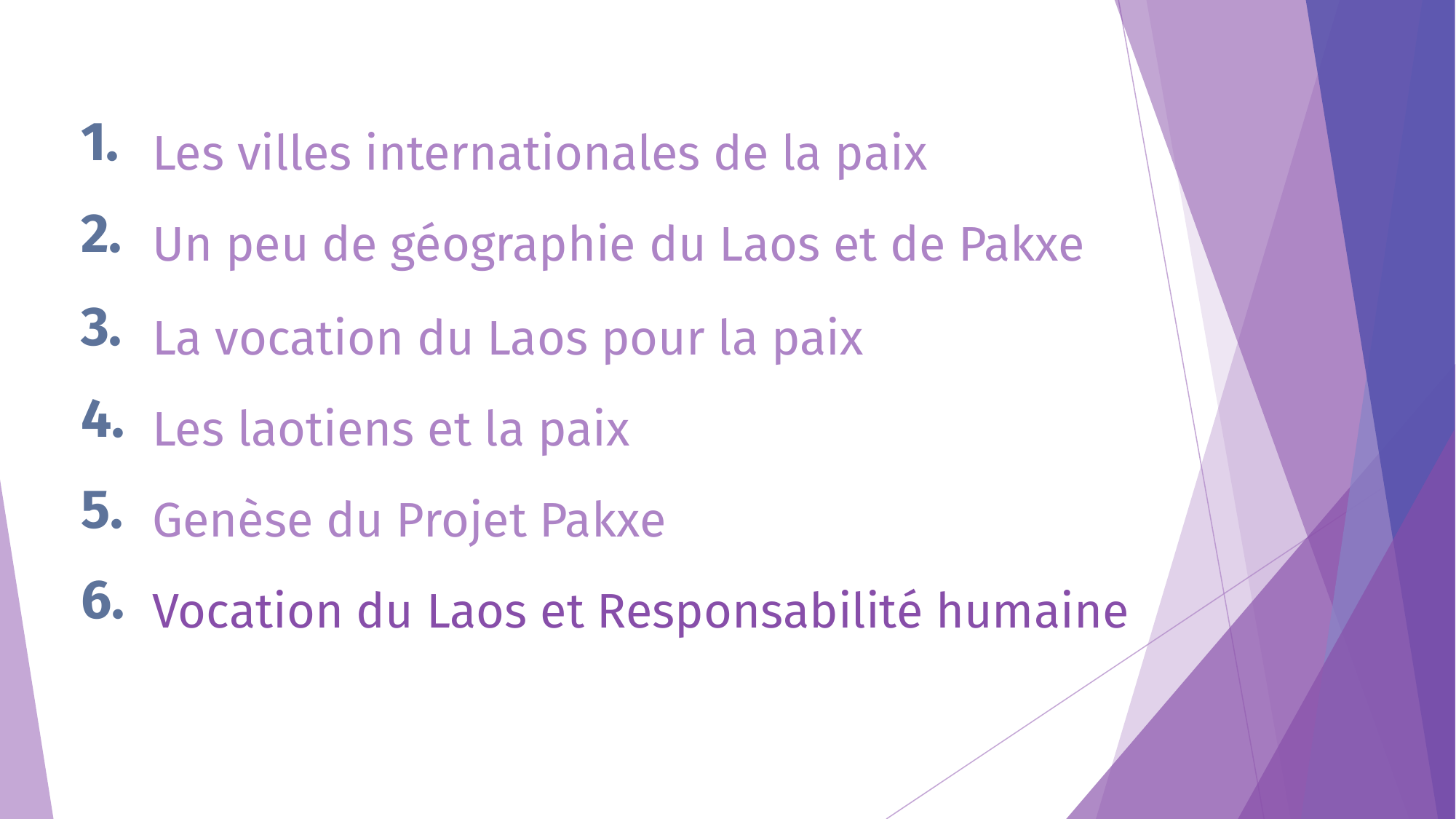

# Les villes internationales de la paix
1.
Un peu de géographie du Laos et de Pakxe
2.
La vocation du Laos pour la paix
3.
Les laotiens et la paix
4.
Genèse du Projet Pakxe
5.
Vocation du Laos et Responsabilité humaine
6.